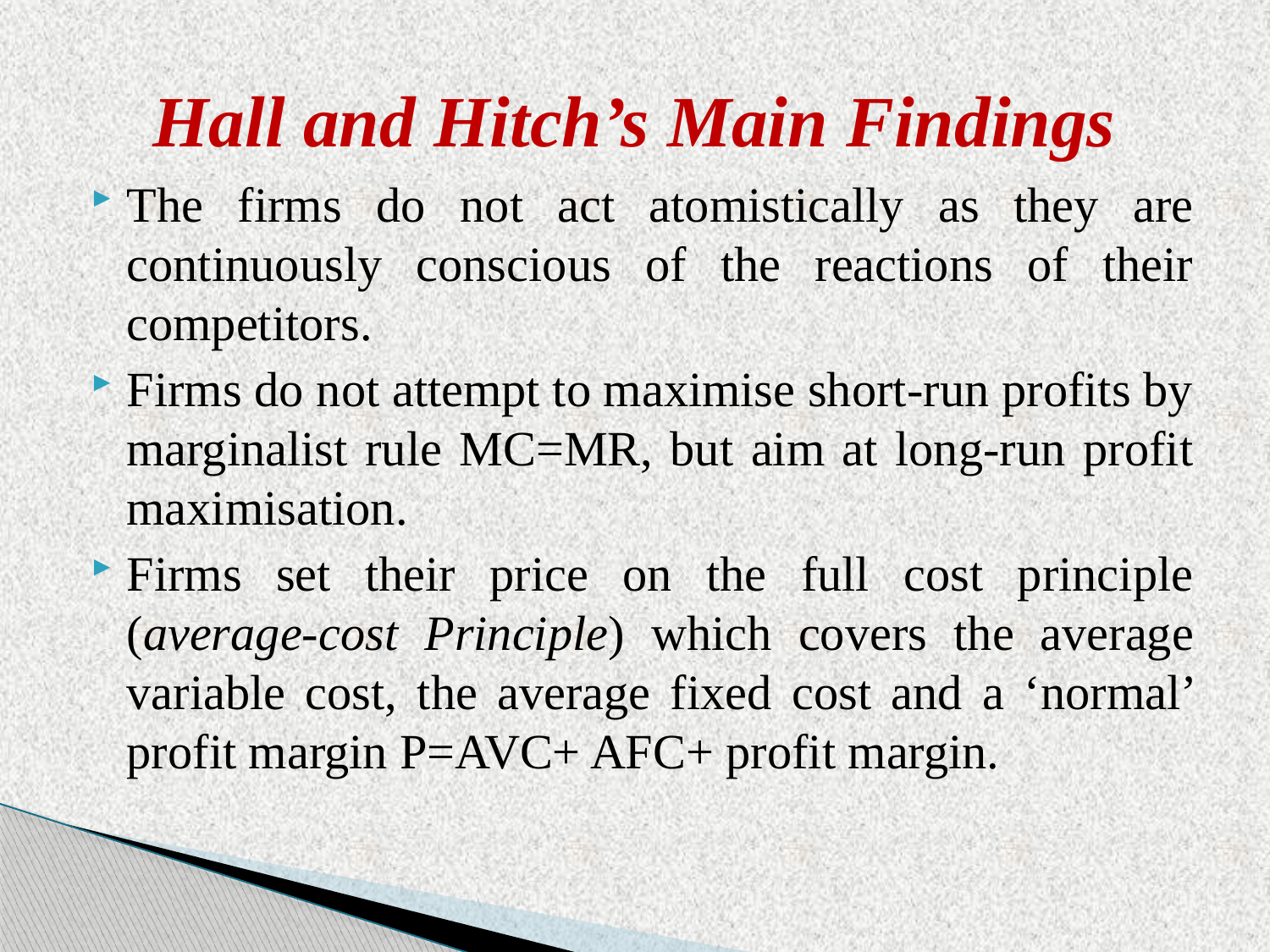

# Hall and Hitch’s Main Findings
The firms do not act atomistically as they are continuously conscious of the reactions of their competitors.
Firms do not attempt to maximise short-run profits by marginalist rule MC=MR, but aim at long-run profit maximisation.
Firms set their price on the full cost principle (average-cost Principle) which covers the average variable cost, the average fixed cost and a ‘normal’ profit margin P=AVC+ AFC+ profit margin.